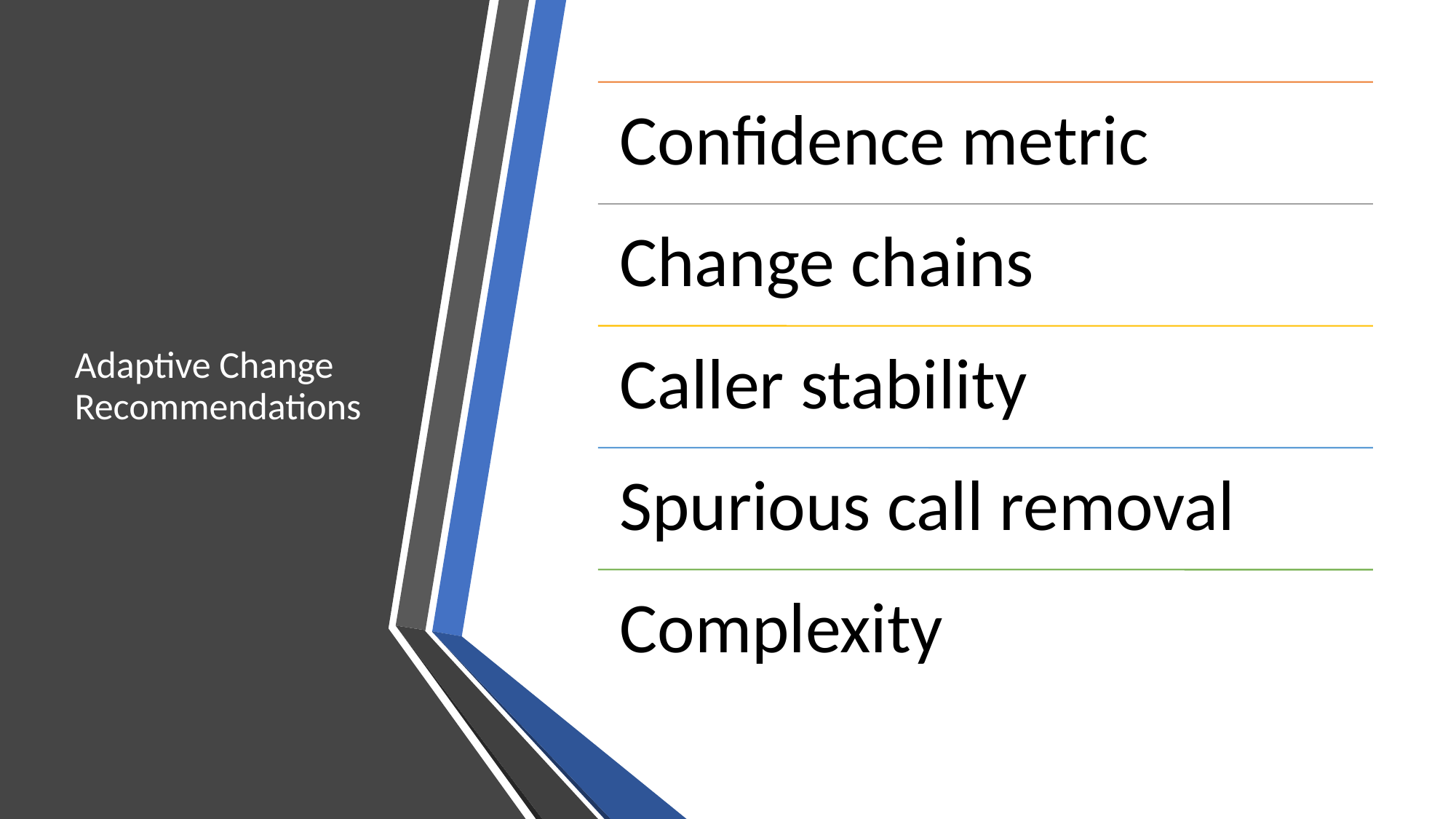

# Adaptive Change Recommendations
Confidence metric
Change chains
Caller stability
Spurious call removal
Complexity